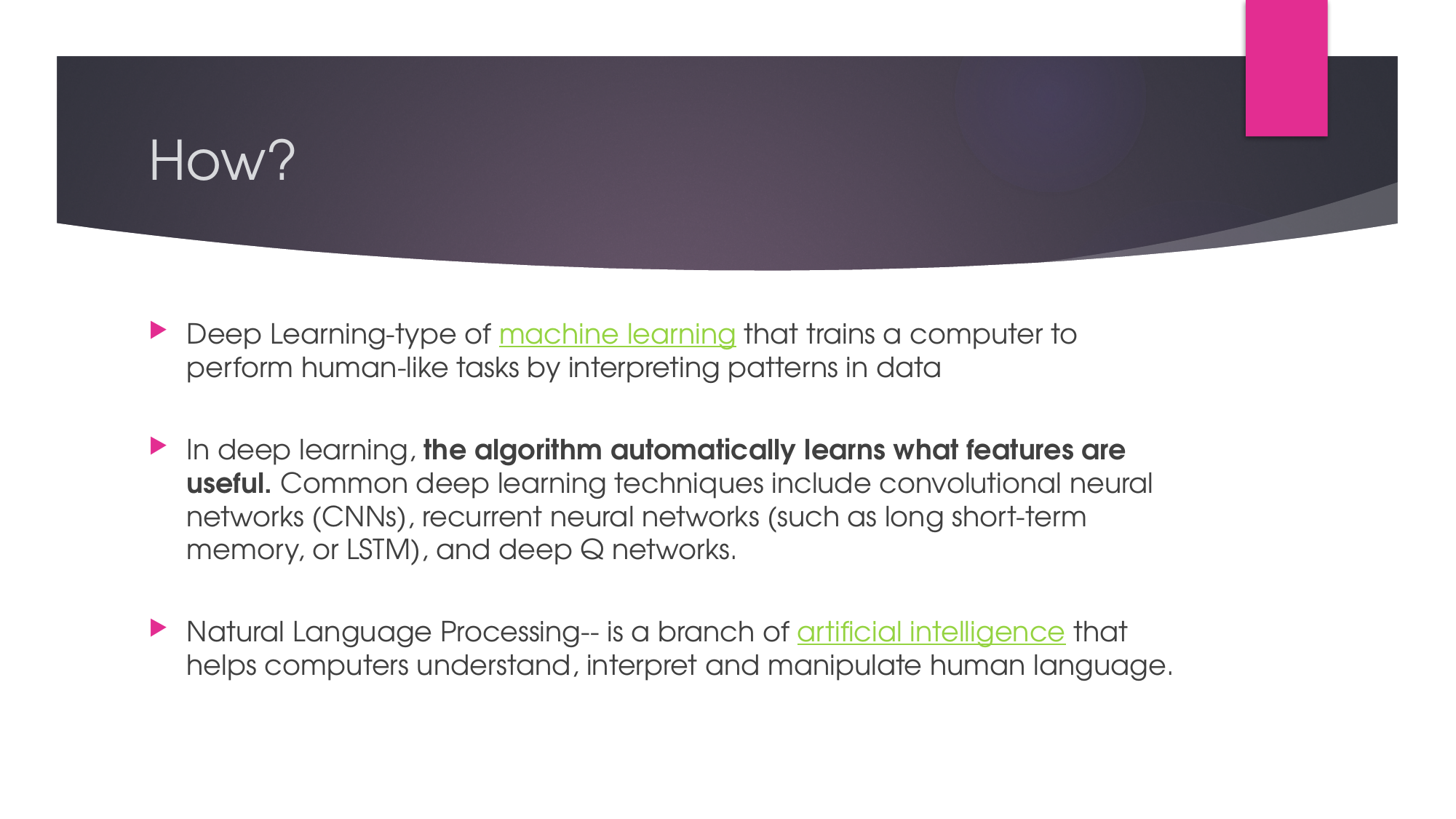

# How?
Deep Learning-type of machine learning that trains a computer to perform human-like tasks by interpreting patterns in data

In deep learning, the algorithm automatically learns what features are useful. Common deep learning techniques include convolutional neural networks (CNNs), recurrent neural networks (such as long short-term memory, or LSTM), and deep Q networks.

Natural Language Processing-- is a branch of artificial intelligence that helps computers understand, interpret and manipulate human language.